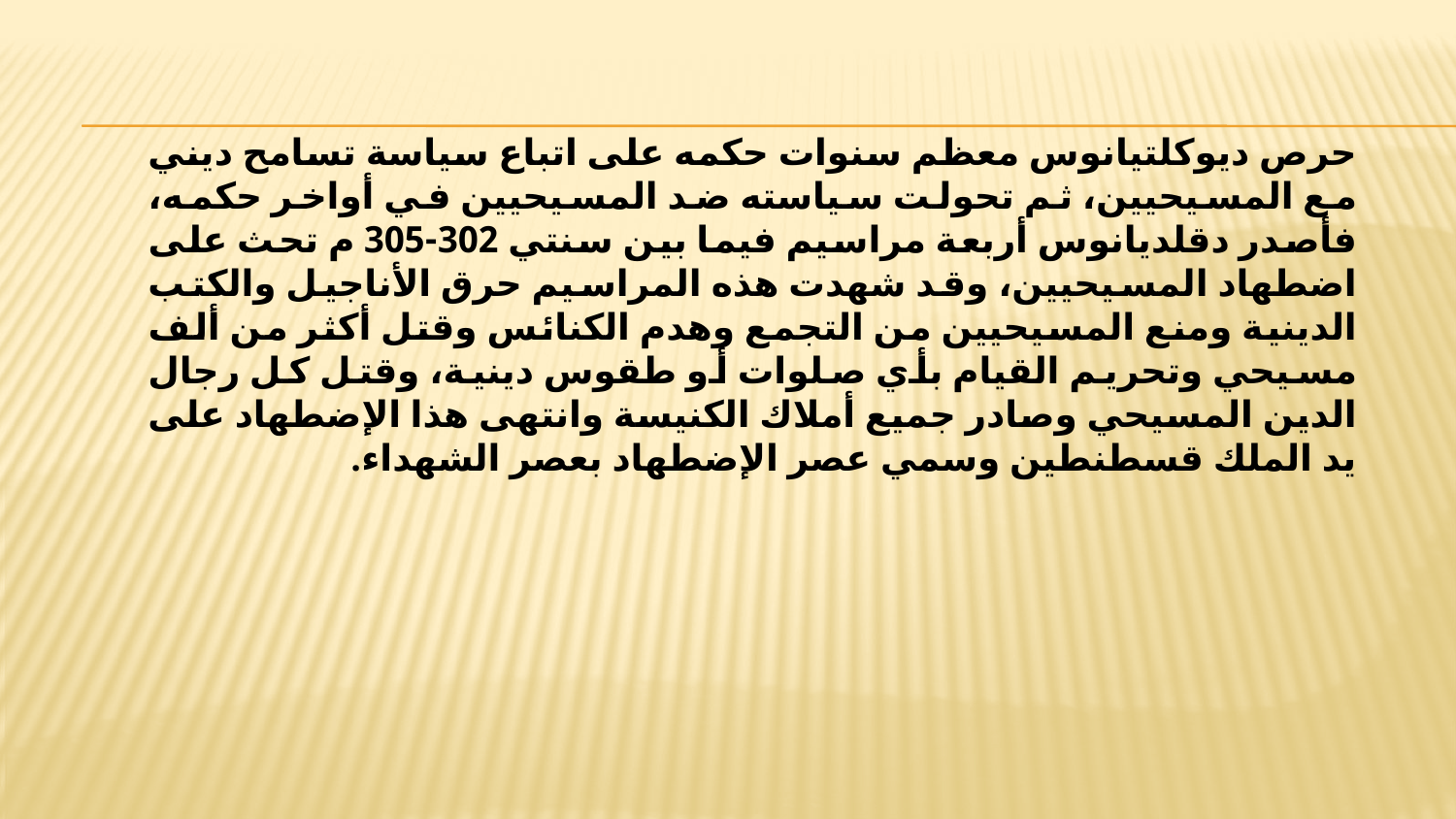

حرص ديوكلتيانوس معظم سنوات حكمه على اتباع سياسة تسامح ديني مع المسيحيين، ثم تحولت سياسته ضد المسيحيين في أواخر حكمه، فأصدر دقلديانوس أربعة مراسيم فيما بين سنتي 302-305 م تحث على اضطهاد المسيحيين، وقد شهدت هذه المراسيم حرق الأناجيل والكتب الدينية ومنع المسيحيين من التجمع وهدم الكنائس وقتل أكثر من ألف مسيحي وتحريم القيام بأي صلوات أو طقوس دينية، وقتل كل رجال الدين المسيحي وصادر جميع أملاك الكنيسة وانتهى هذا الإضطهاد على يد الملك قسطنطين وسمي عصر الإضطهاد بعصر الشهداء.